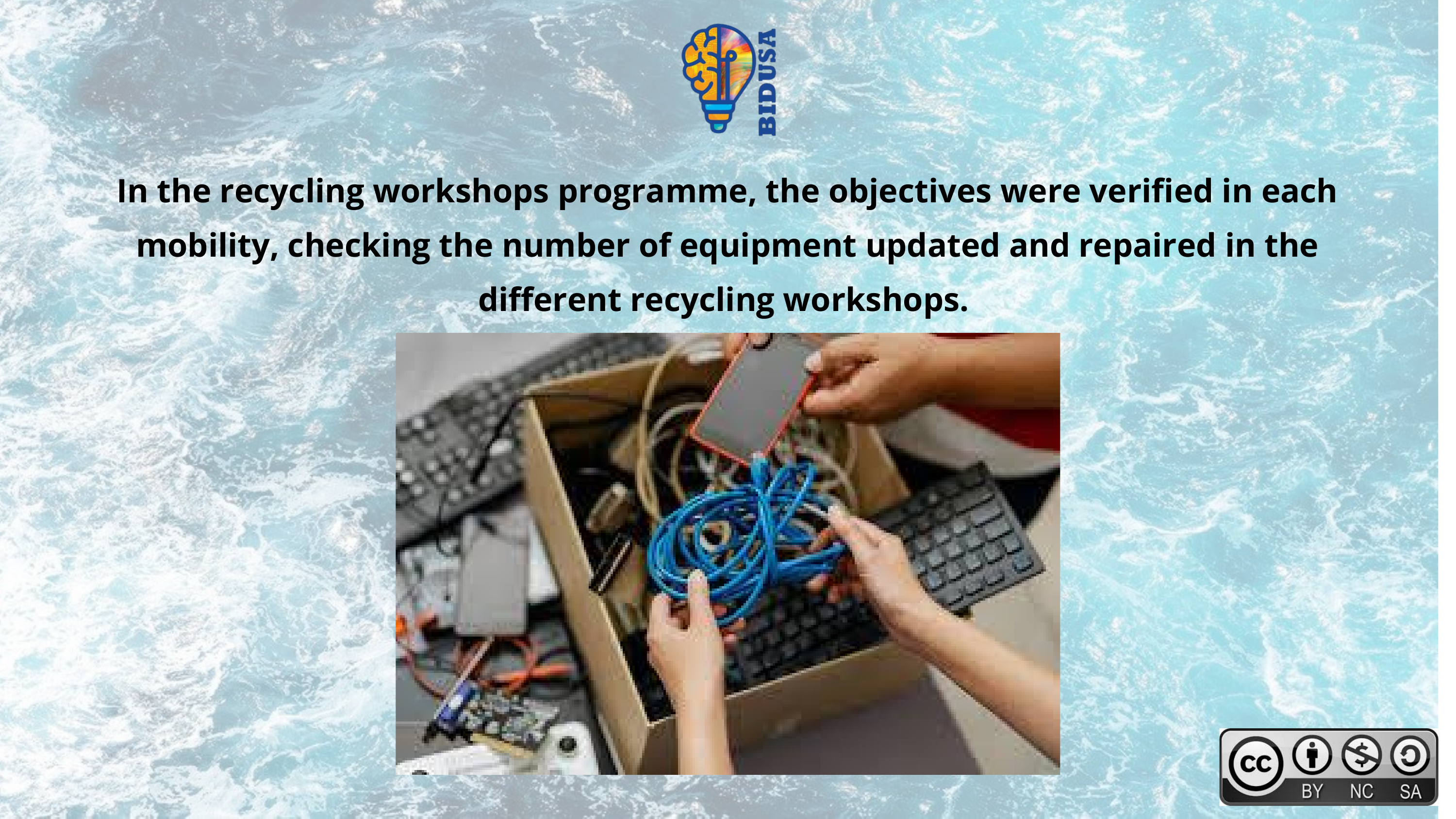

In the recycling workshops programme, the objectives were verified in each mobility, checking the number of equipment updated and repaired in the different recycling workshops.